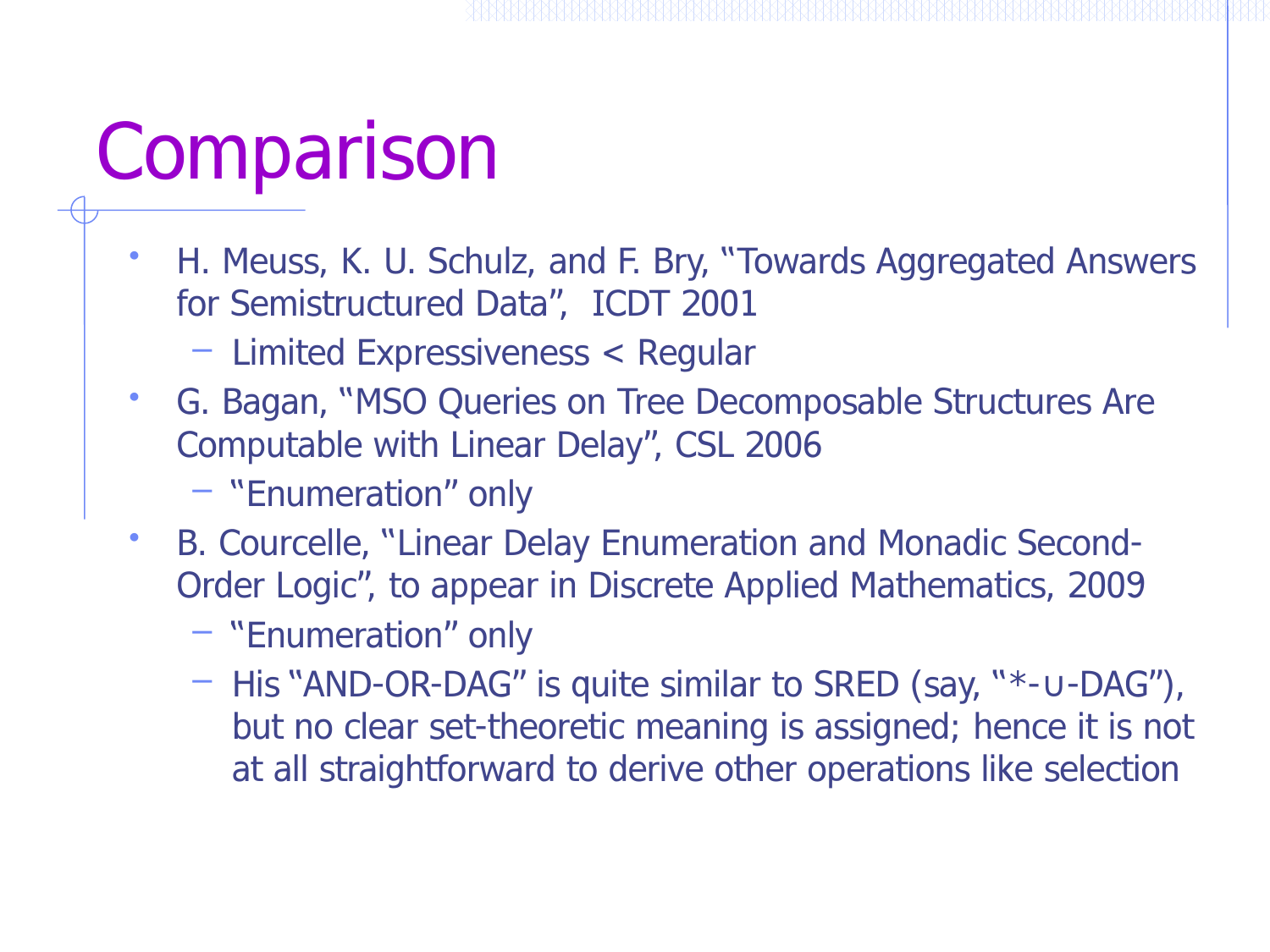

# Comparison
H. Meuss, K. U. Schulz, and F. Bry, “Towards Aggregated Answers for Semistructured Data”,  ICDT 2001
Limited Expressiveness < Regular
G. Bagan, “MSO Queries on Tree Decomposable Structures Are Computable with Linear Delay”, CSL 2006
“Enumeration” only
B. Courcelle, “Linear Delay Enumeration and Monadic Second-Order Logic”, to appear in Discrete Applied Mathematics, 2009
“Enumeration” only
His “AND-OR-DAG” is quite similar to SRED (say, “*-∪-DAG”),
but no clear set-theoretic meaning is assigned; hence it is not at all straightforward to derive other operations like selection